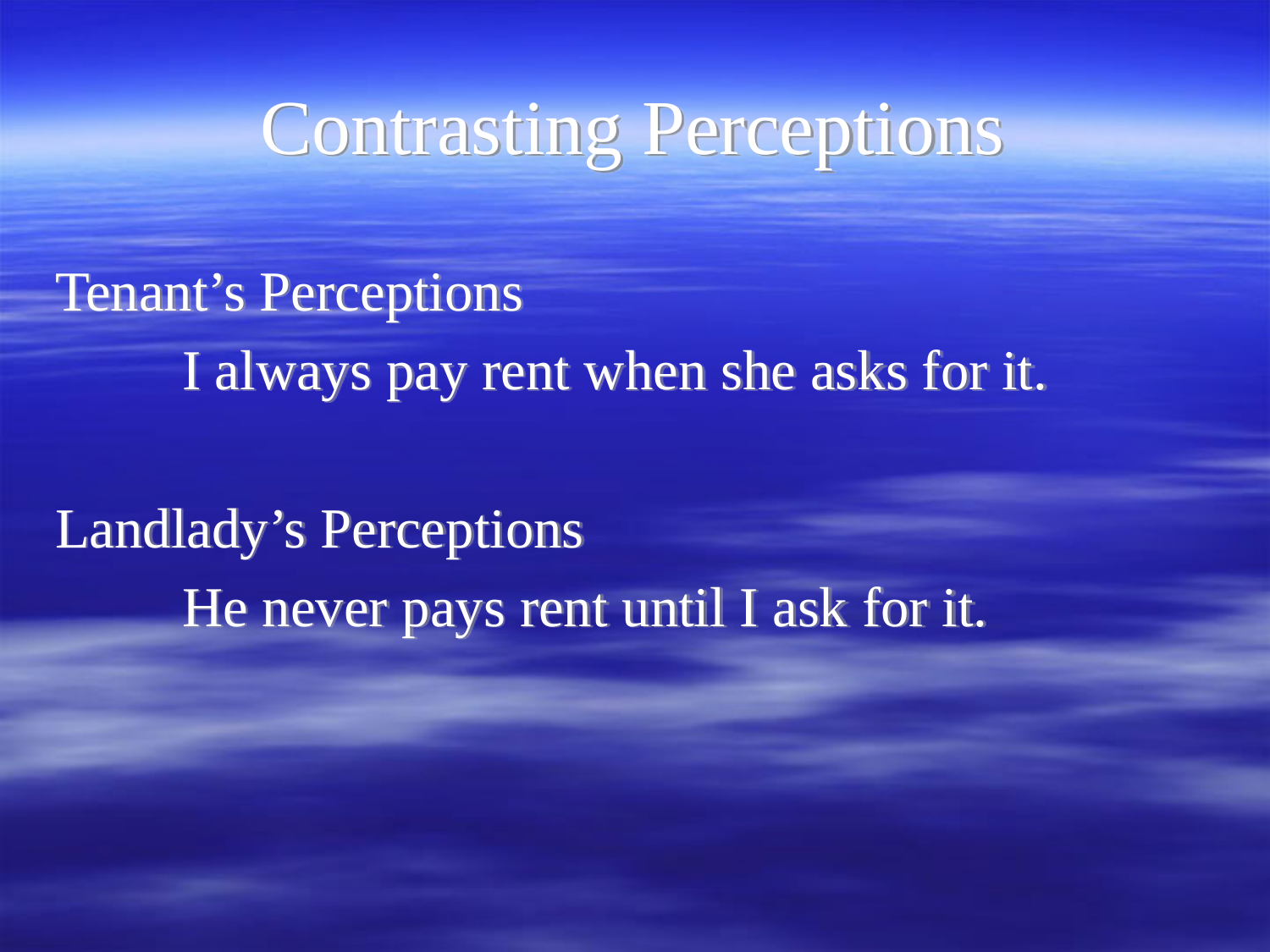

# Contrasting Perceptions

Tenant’s Perceptions
	I always pay rent when she asks for it.

Landlady’s Perceptions
	He never pays rent until I ask for it.